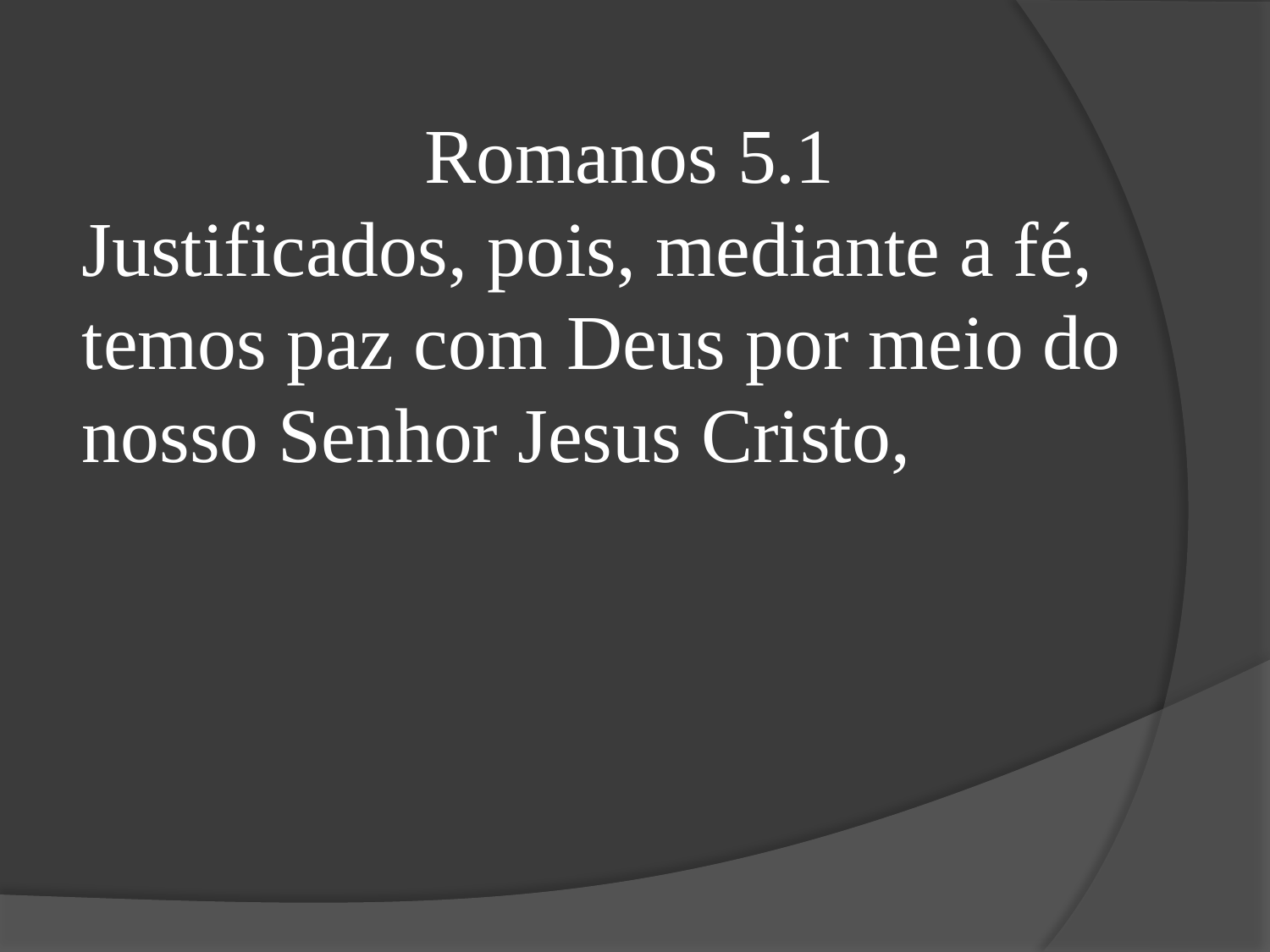

Romanos 5.1
Justificados, pois, mediante a fé, temos paz com Deus por meio do nosso Senhor Jesus Cristo,